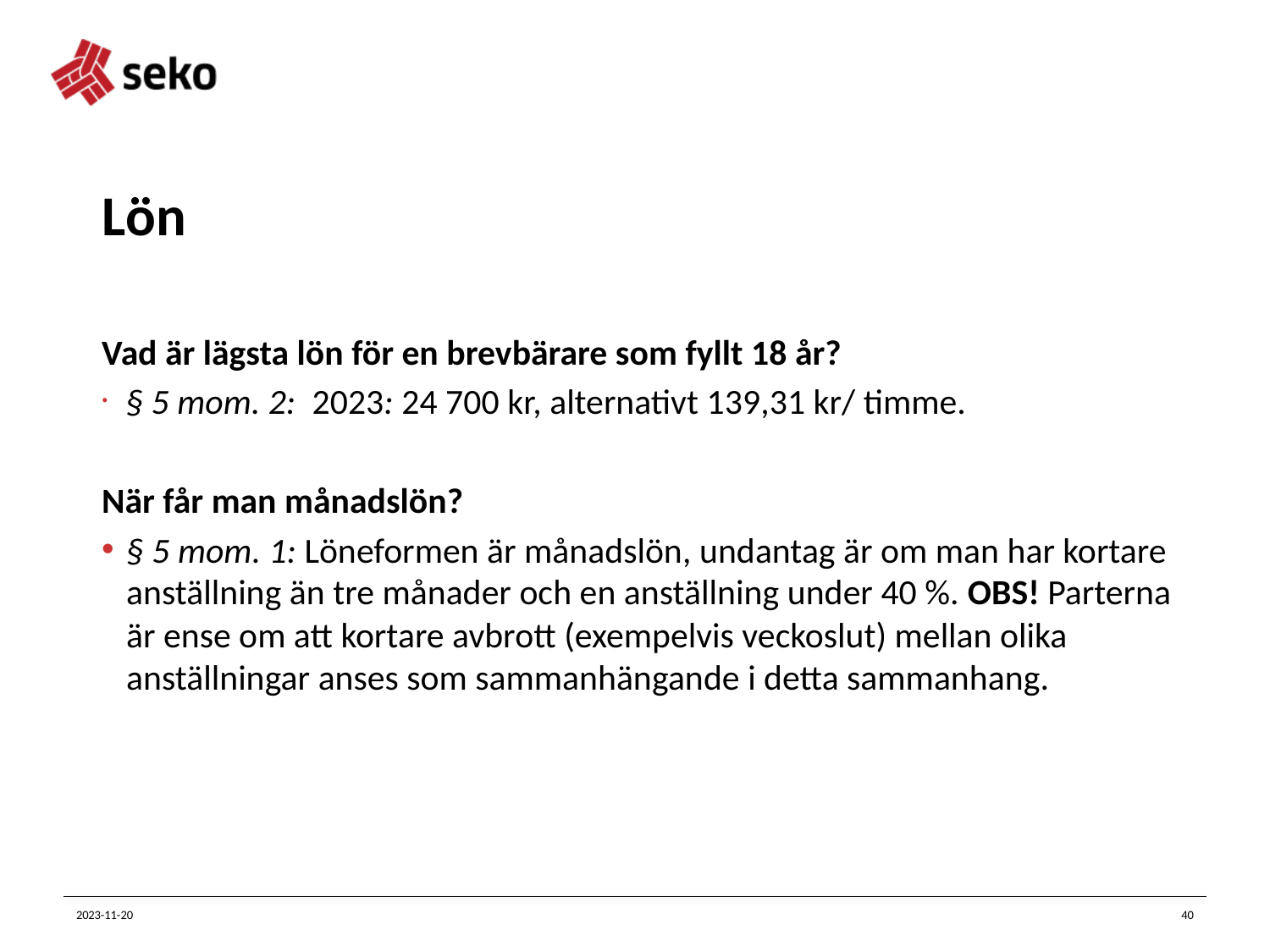

# Lön
Vad är lägsta lön för en brevbärare som fyllt 18 år?
§ 5 mom. 2:  2023: 24 700 kr, alternativt 139,31 kr/ timme.

När får man månadslön?
§ 5 mom. 1: Löneformen är månadslön, undantag är om man har kortare anställning än tre månader och en anställning under 40 %. OBS! Parterna är ense om att kortare avbrott (exempelvis veckoslut) mellan olika anställningar anses som sammanhängande i detta sammanhang.

2023-11-20

40